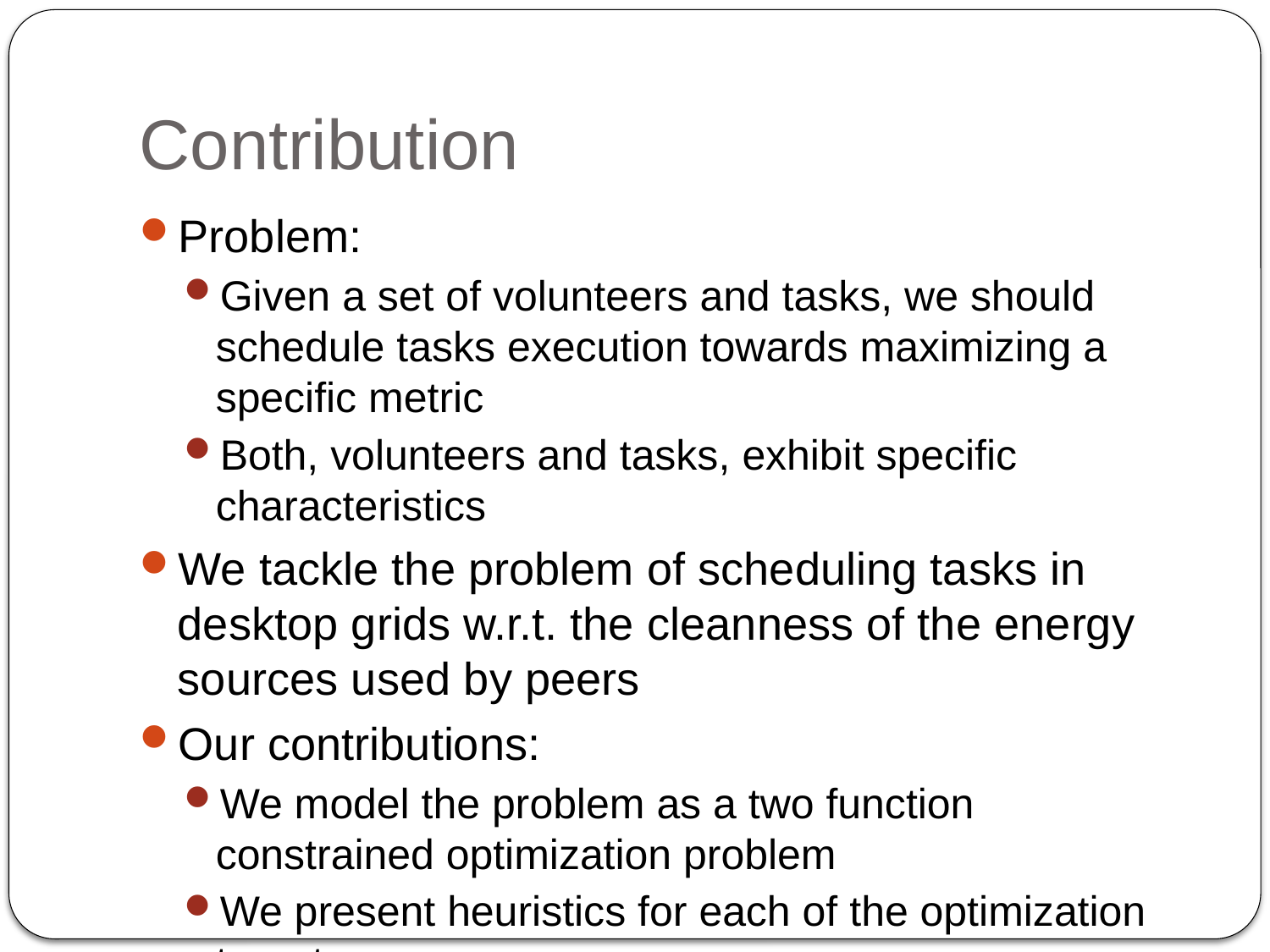

# Contribution
Problem:
Given a set of volunteers and tasks, we should schedule tasks execution towards maximizing a specific metric
Both, volunteers and tasks, exhibit specific characteristics
We tackle the problem of scheduling tasks in desktop grids w.r.t. the cleanness of the energy sources used by peers
Our contributions:
We model the problem as a two function constrained optimization problem
We present heuristics for each of the optimization targets
We evaluate the heuristics experimentally